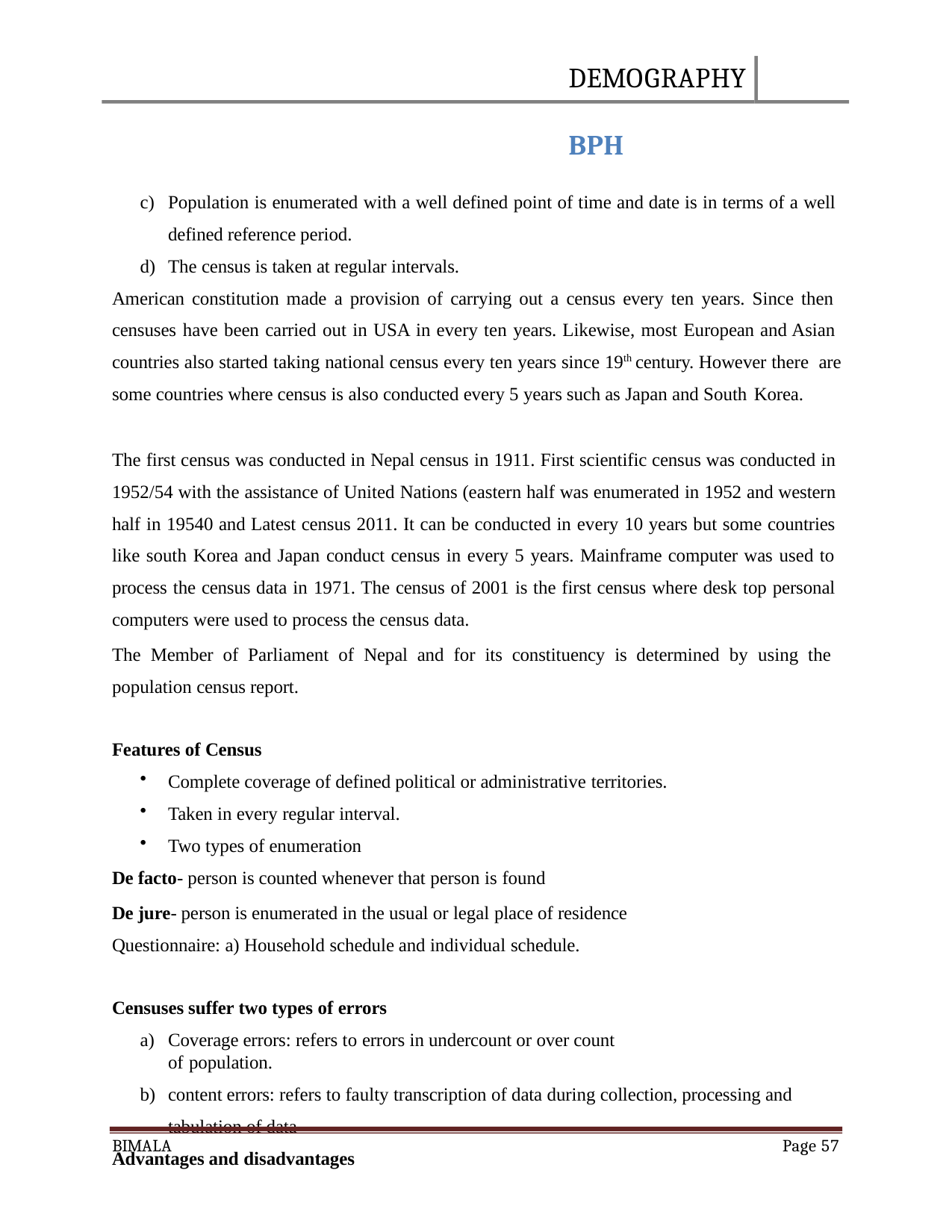

DEMOGRAPHY	BPH
Population is enumerated with a well defined point of time and date is in terms of a well  defined reference period.
The census is taken at regular intervals.
American constitution made a provision of carrying out a census every ten years. Since then  censuses have been carried out in USA in every ten years. Likewise, most European and Asian  countries also started taking national census every ten years since 19th century. However there  are some countries where census is also conducted every 5 years such as Japan and South Korea.

The first census was conducted in Nepal census in 1911. First scientific census was conducted in  1952/54 with the assistance of United Nations (eastern half was enumerated in 1952 and western  half in 19540 and Latest census 2011. It can be conducted in every 10 years but some countries  like south Korea and Japan conduct census in every 5 years. Mainframe computer was used to  process the census data in 1971. The census of 2001 is the first census where desk top personal  computers were used to process the census data.
The Member of Parliament of Nepal and for its constituency is determined by using the  population census report.

Features of Census
Complete coverage of defined political or administrative territories.
Taken in every regular interval.
Two types of enumeration
De facto- person is counted whenever that person is found
De jure- person is enumerated in the usual or legal place of residence  Questionnaire: a) Household schedule and individual schedule.

Censuses suffer two types of errors
Coverage errors: refers to errors in undercount or over count of population.
content errors: refers to faulty transcription of data during collection, processing and  tabulation of data
Advantages and disadvantages

BIMALA
Page 57